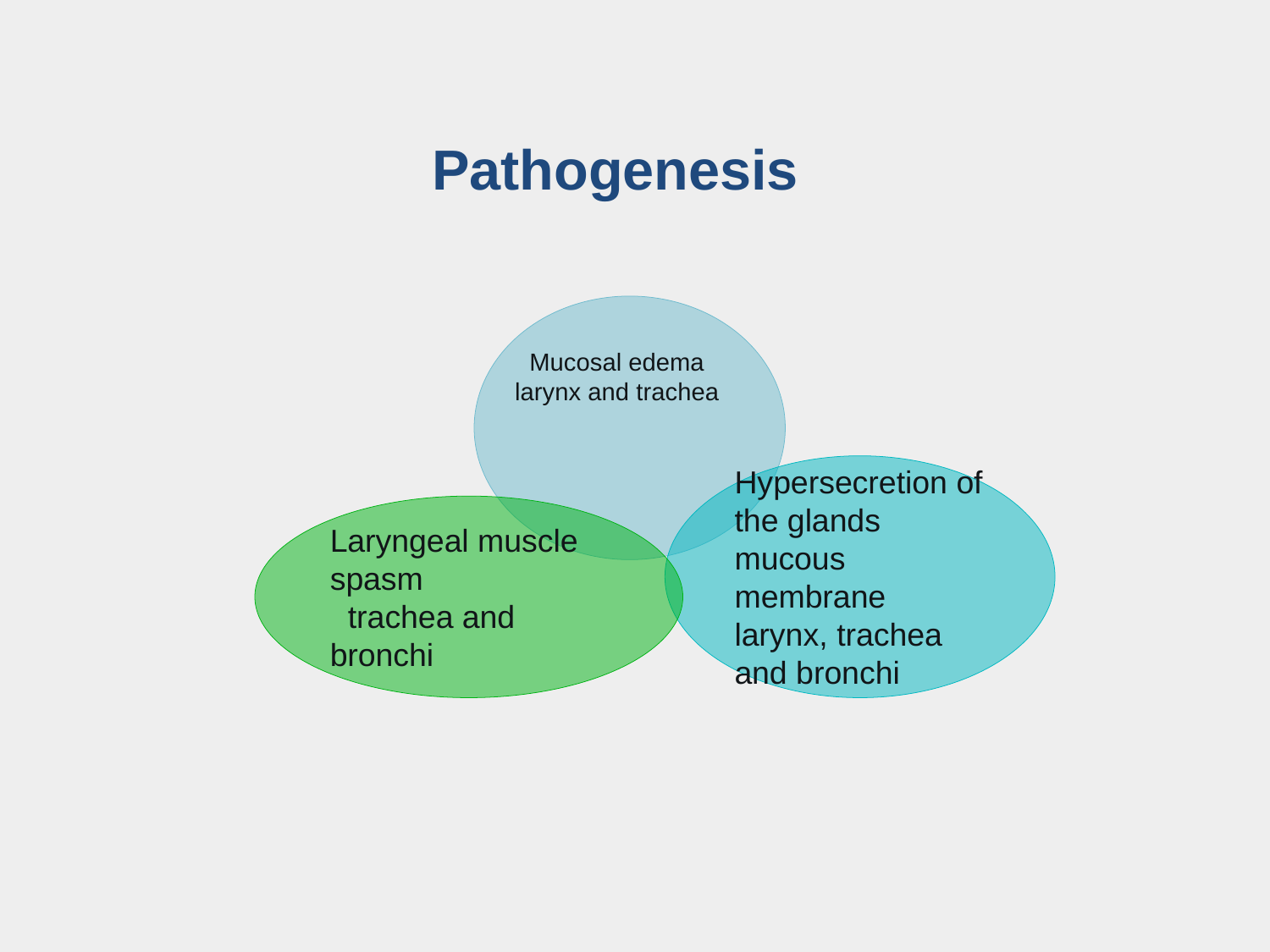

# Pathogenesis

Mucosal edema
larynx and trachea
Hypersecretion of the glands
mucous membrane
larynx, trachea and bronchi
Laryngeal muscle spasm
  trachea and bronchi